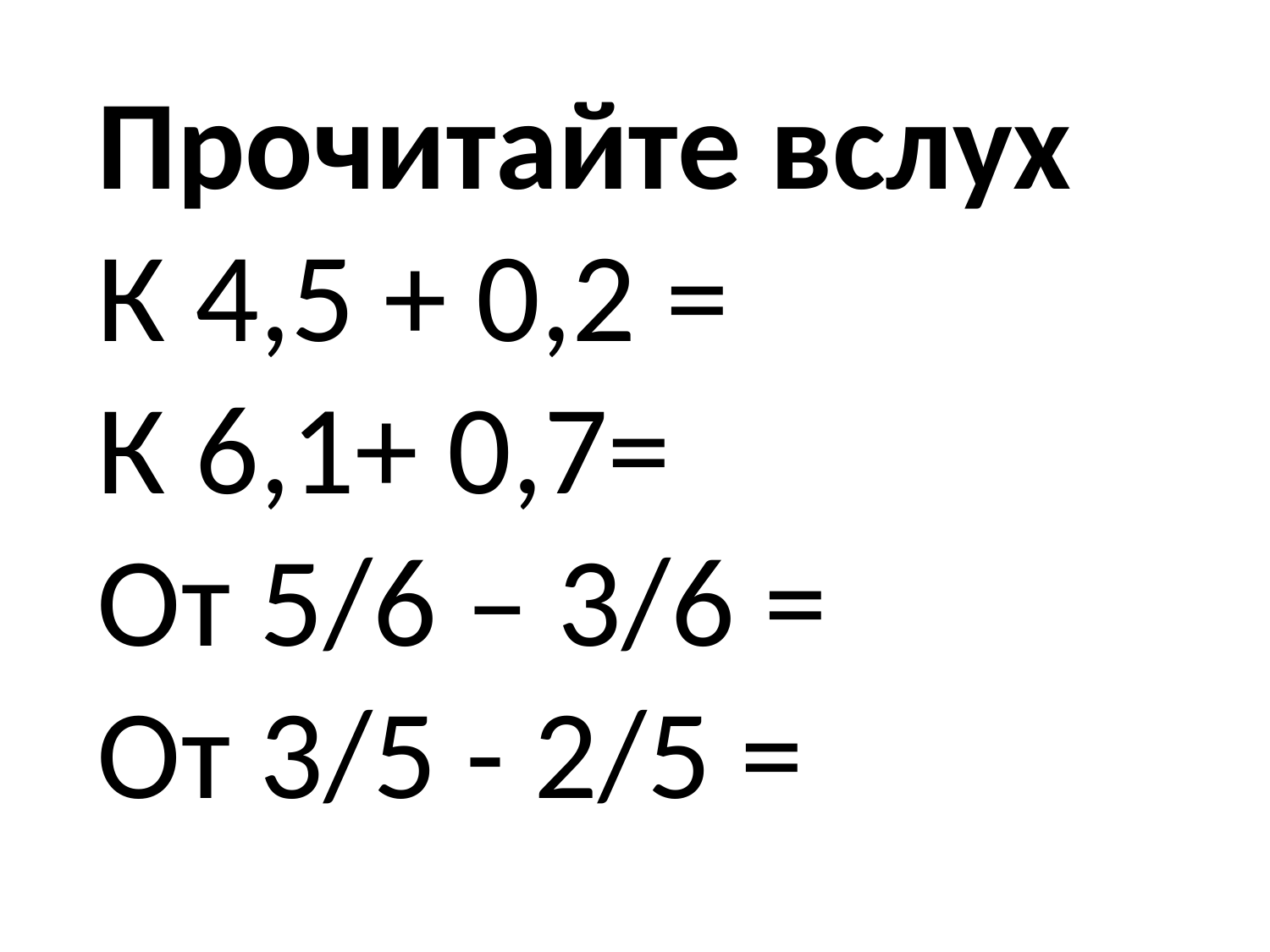

Прочитайте вслух
К 4,5 + 0,2 =
К 6,1+ 0,7=
От 5/6 – 3/6 =
От 3/5 - 2/5 =